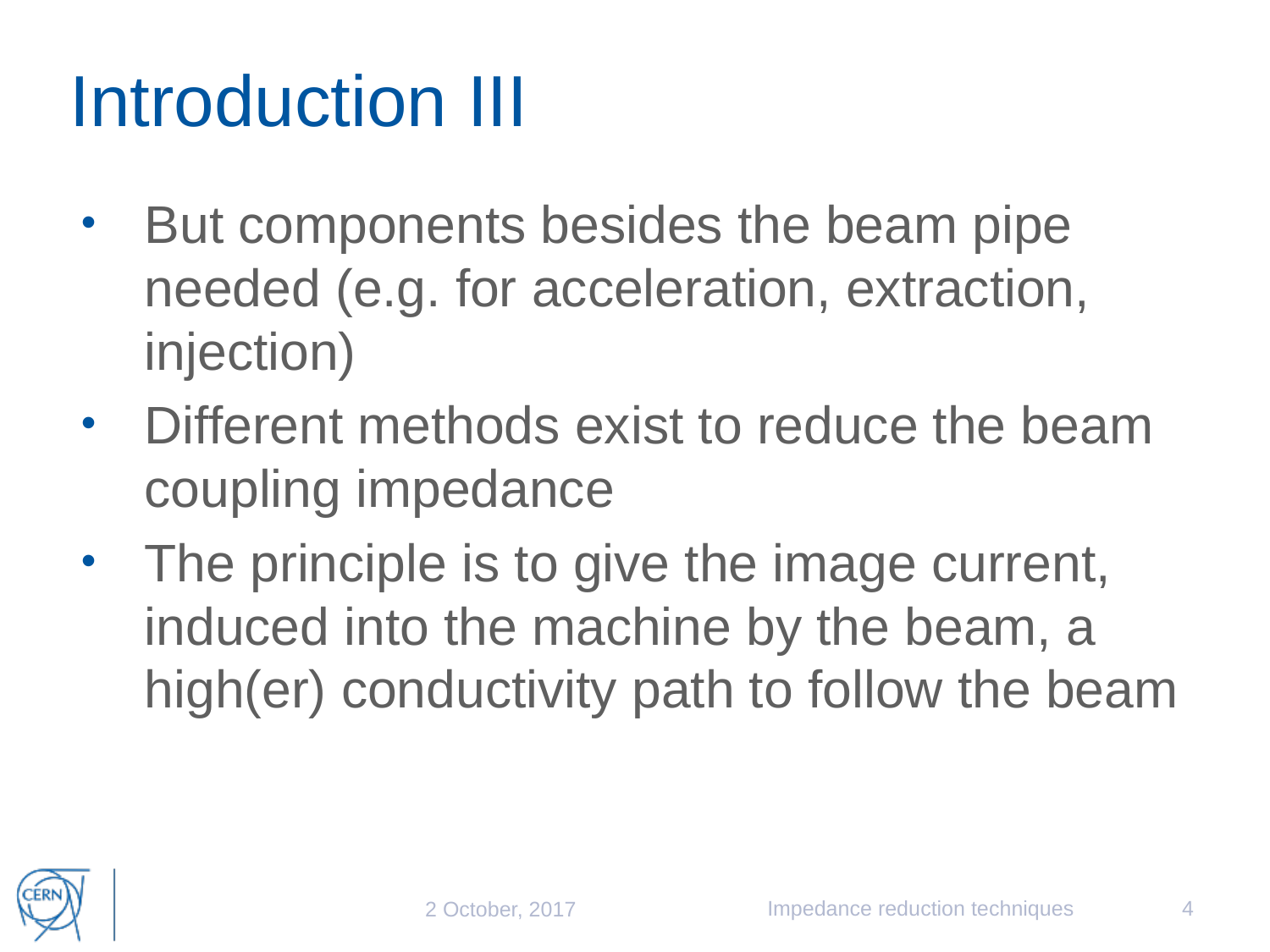

# Introduction III
But components besides the beam pipe needed (e.g. for acceleration, extraction, injection)
Different methods exist to reduce the beam coupling impedance
The principle is to give the image current, induced into the machine by the beam, a high(er) conductivity path to follow the beam
Impedance reduction techniques
4
2 October, 2017